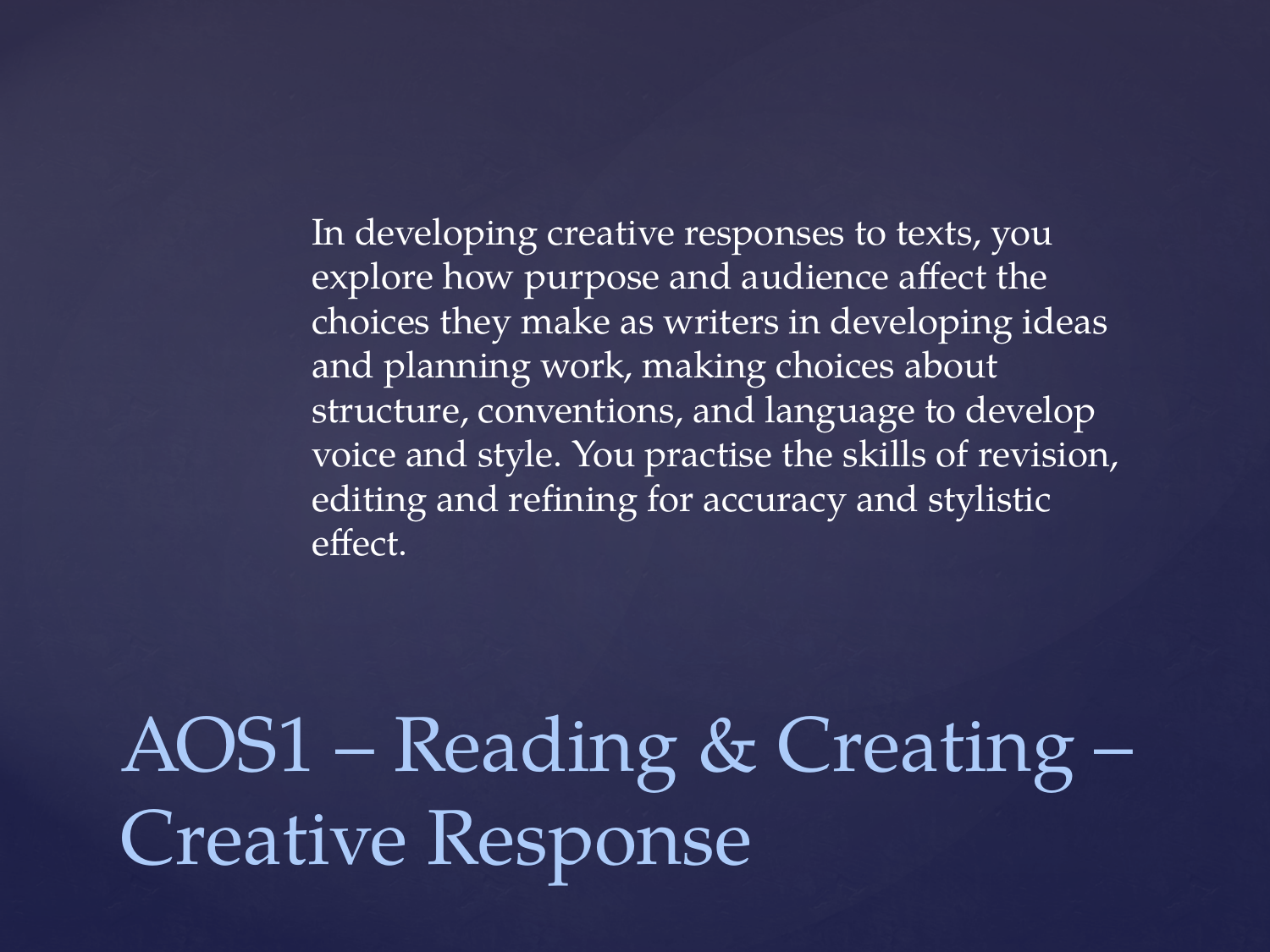

In developing creative responses to texts, you explore how purpose and audience affect the choices they make as writers in developing ideas and planning work, making choices about structure, conventions, and language to develop voice and style. You practise the skills of revision, editing and refining for accuracy and stylistic effect.
# AOS1 – Reading & Creating – Creative Response